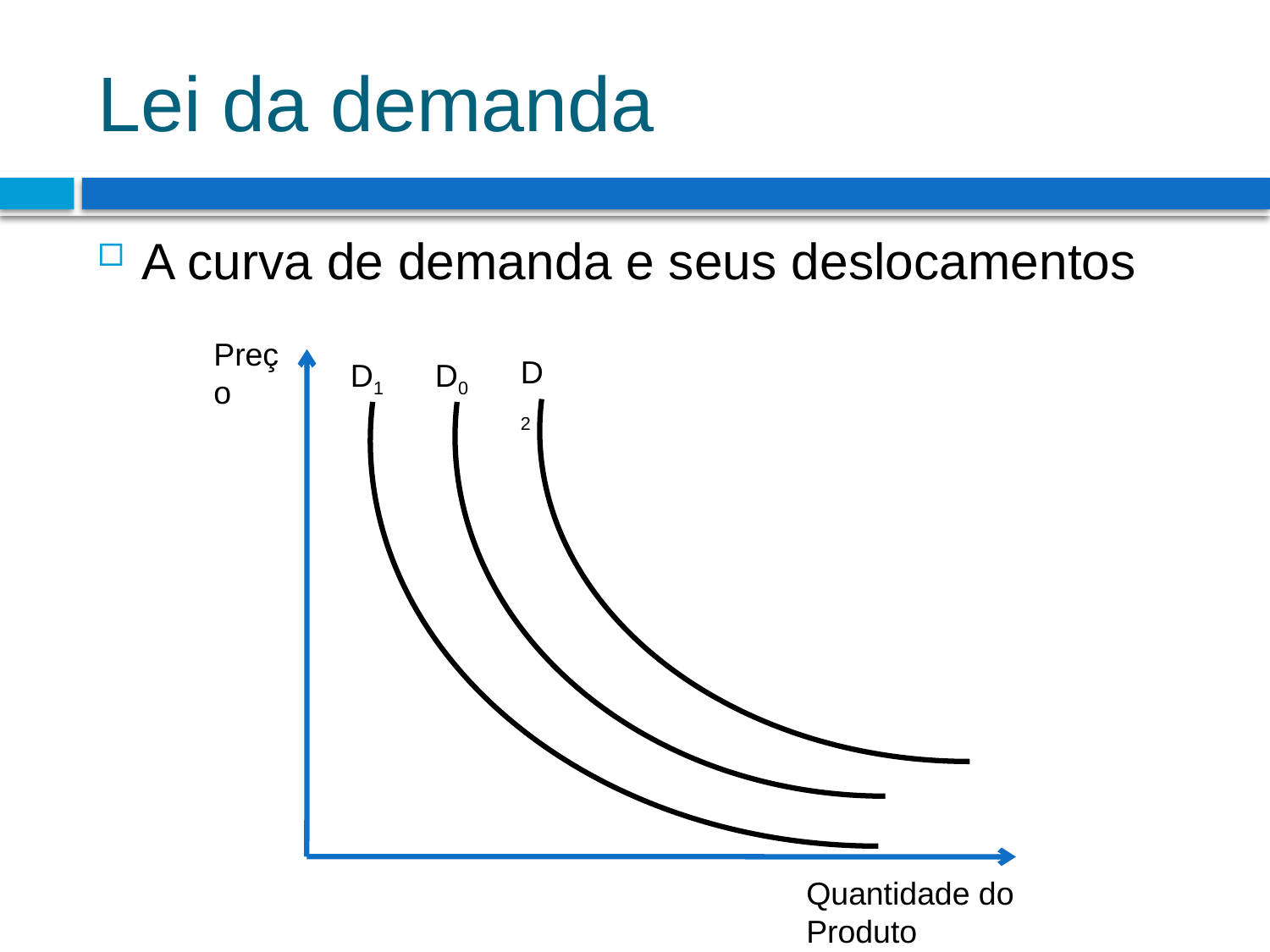

# Lei da demanda
A curva de demanda e seus deslocamentos
Preço
D2
D1
D0

Quantidade do Produto